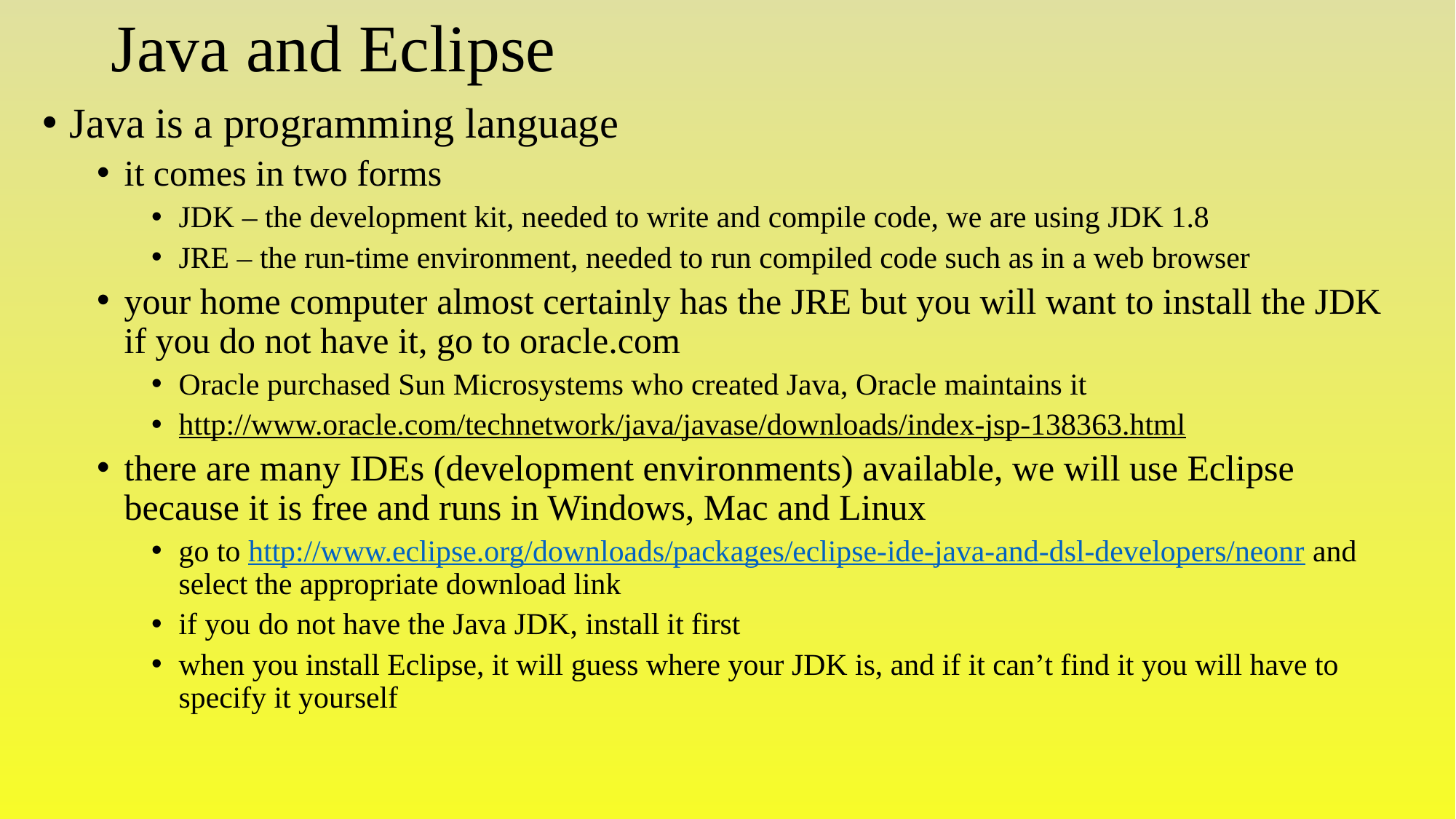

# Java and Eclipse
Java is a programming language
it comes in two forms
JDK – the development kit, needed to write and compile code, we are using JDK 1.8
JRE – the run-time environment, needed to run compiled code such as in a web browser
your home computer almost certainly has the JRE but you will want to install the JDK if you do not have it, go to oracle.com
Oracle purchased Sun Microsystems who created Java, Oracle maintains it
http://www.oracle.com/technetwork/java/javase/downloads/index-jsp-138363.html
there are many IDEs (development environments) available, we will use Eclipse because it is free and runs in Windows, Mac and Linux
go to http://www.eclipse.org/downloads/packages/eclipse-ide-java-and-dsl-developers/neonr and select the appropriate download link
if you do not have the Java JDK, install it first
when you install Eclipse, it will guess where your JDK is, and if it can’t find it you will have to specify it yourself